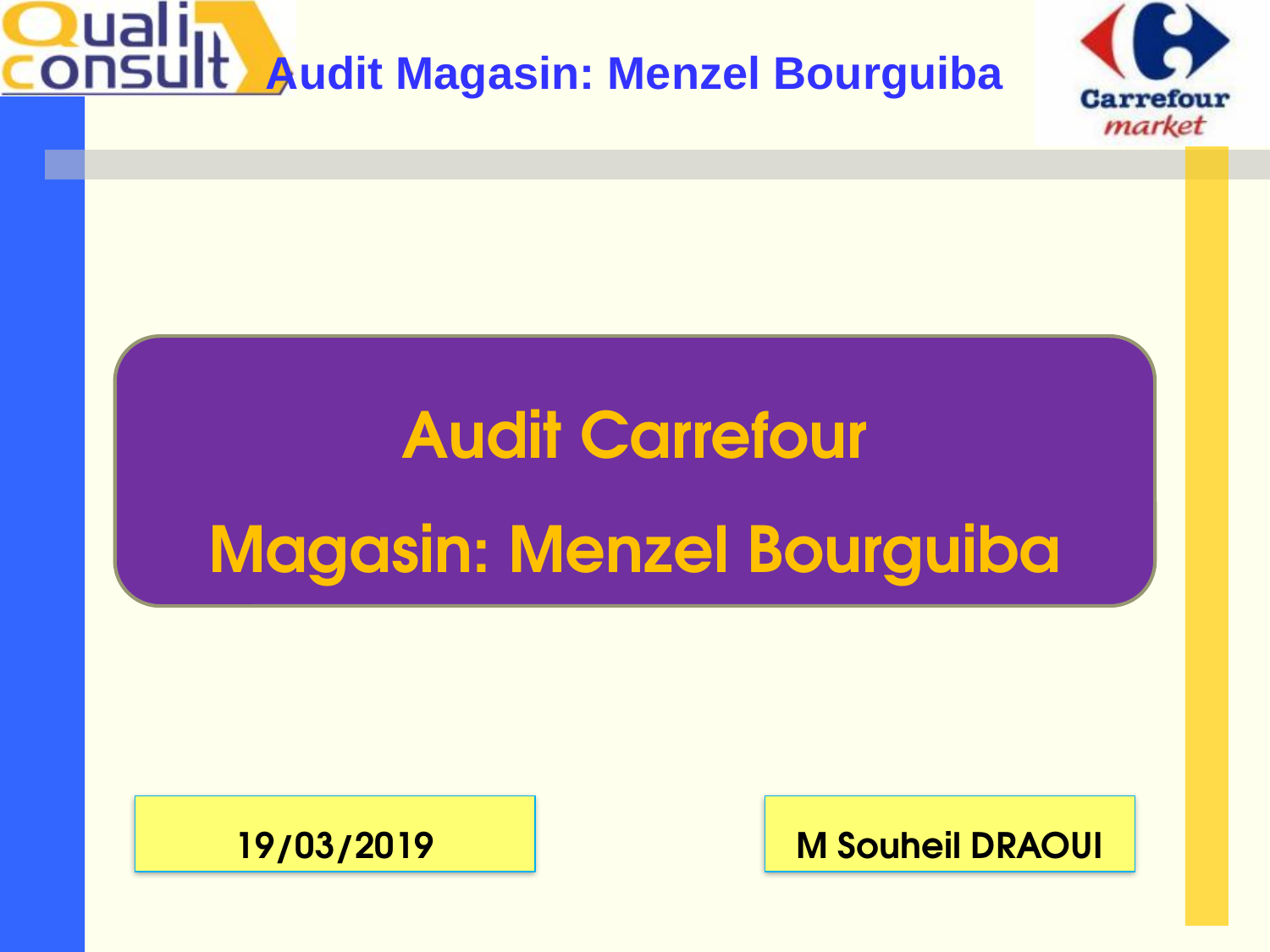

Audit Carrefour
Magasin: Menzel Bourguiba
19/03/2019
M Souheil DRAOUI